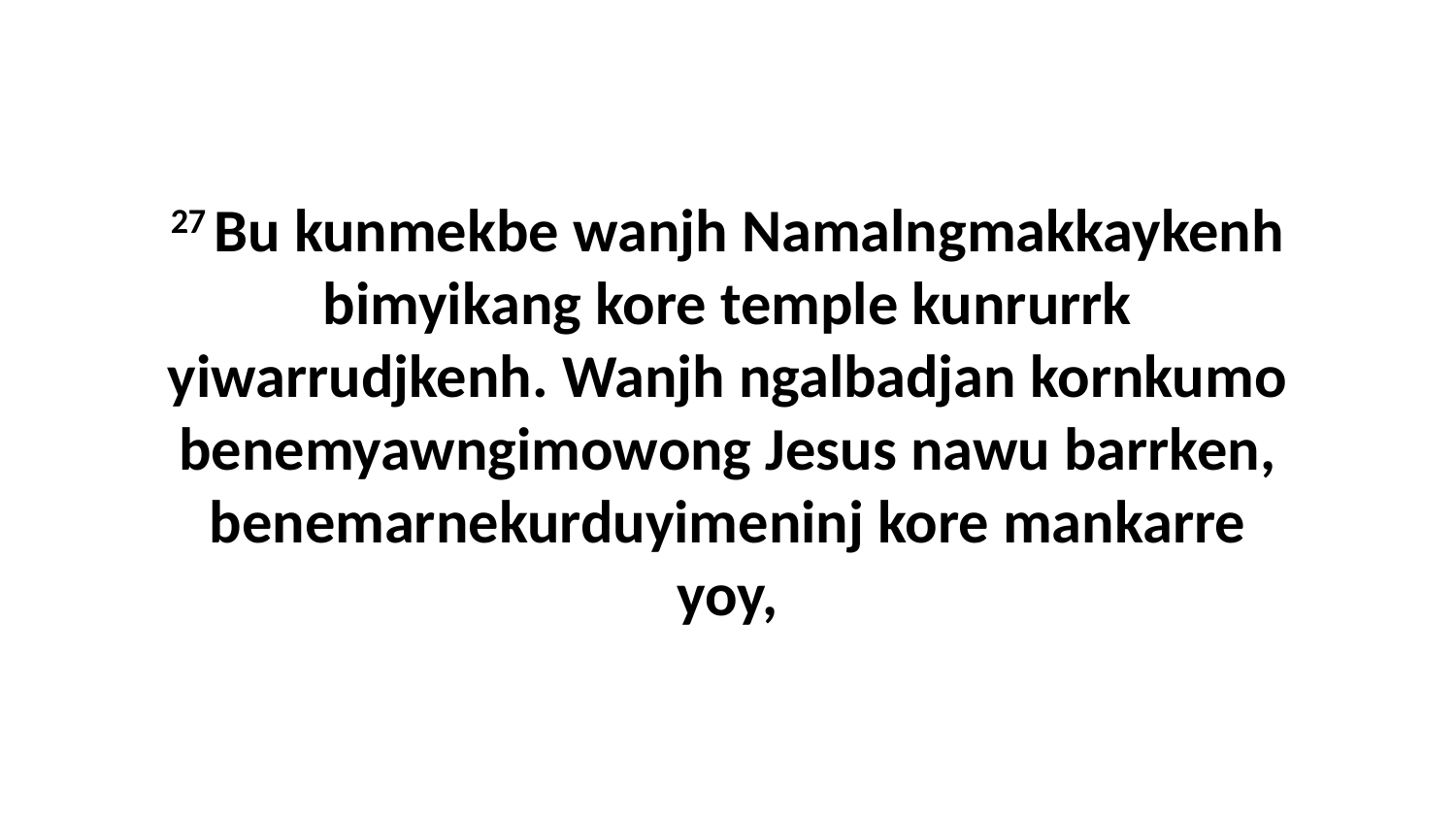

27 Bu kunmekbe wanjh Namalngmakkaykenh bimyikang kore temple kunrurrk yiwarrudjkenh. Wanjh ngalbadjan kornkumo benemyawngimowong Jesus nawu barrken, benemarnekurduyimeninj kore mankarre yoy,